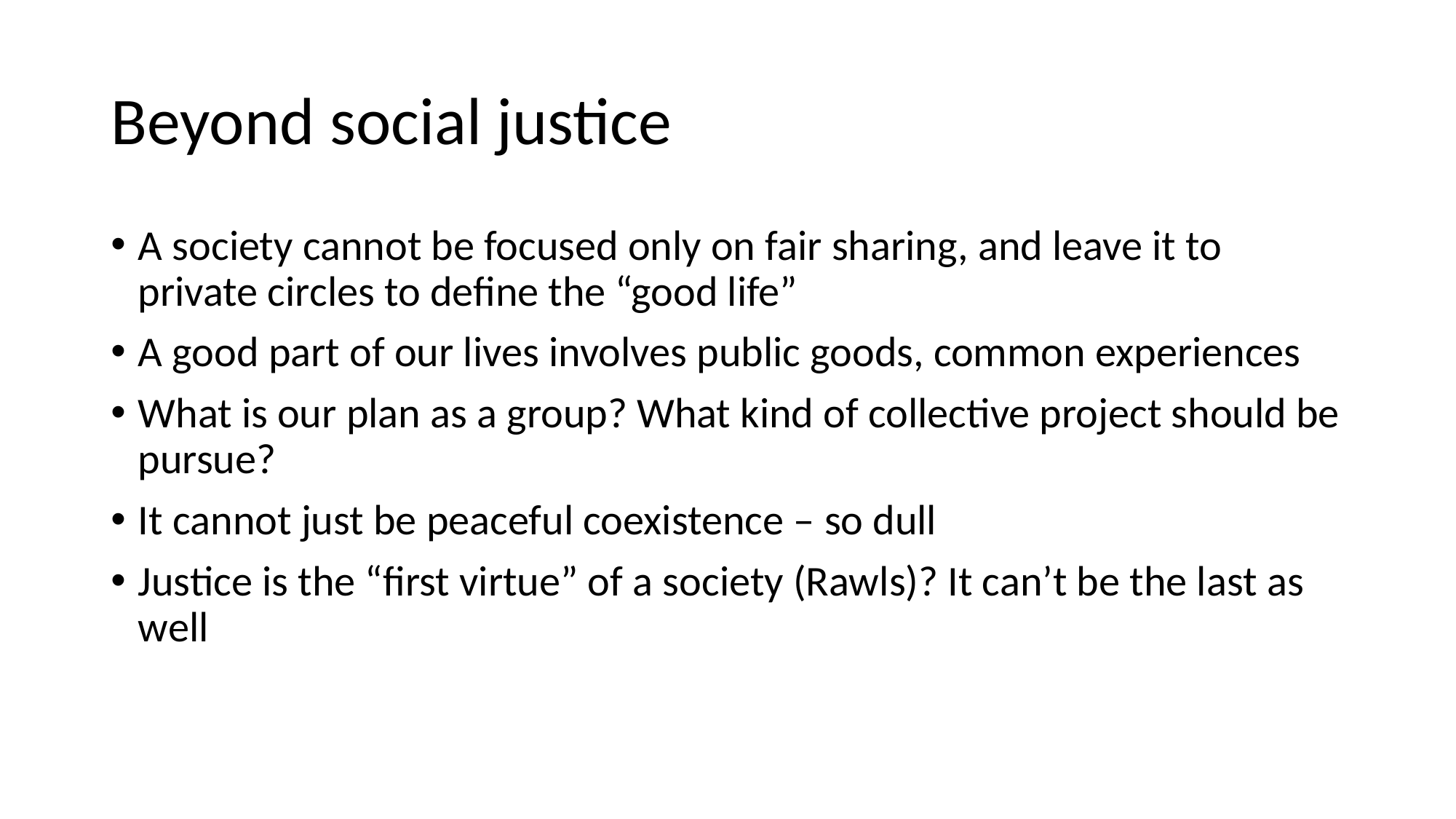

# Beyond social justice
A society cannot be focused only on fair sharing, and leave it to private circles to define the “good life”
A good part of our lives involves public goods, common experiences
What is our plan as a group? What kind of collective project should be pursue?
It cannot just be peaceful coexistence – so dull
Justice is the “first virtue” of a society (Rawls)? It can’t be the last as well